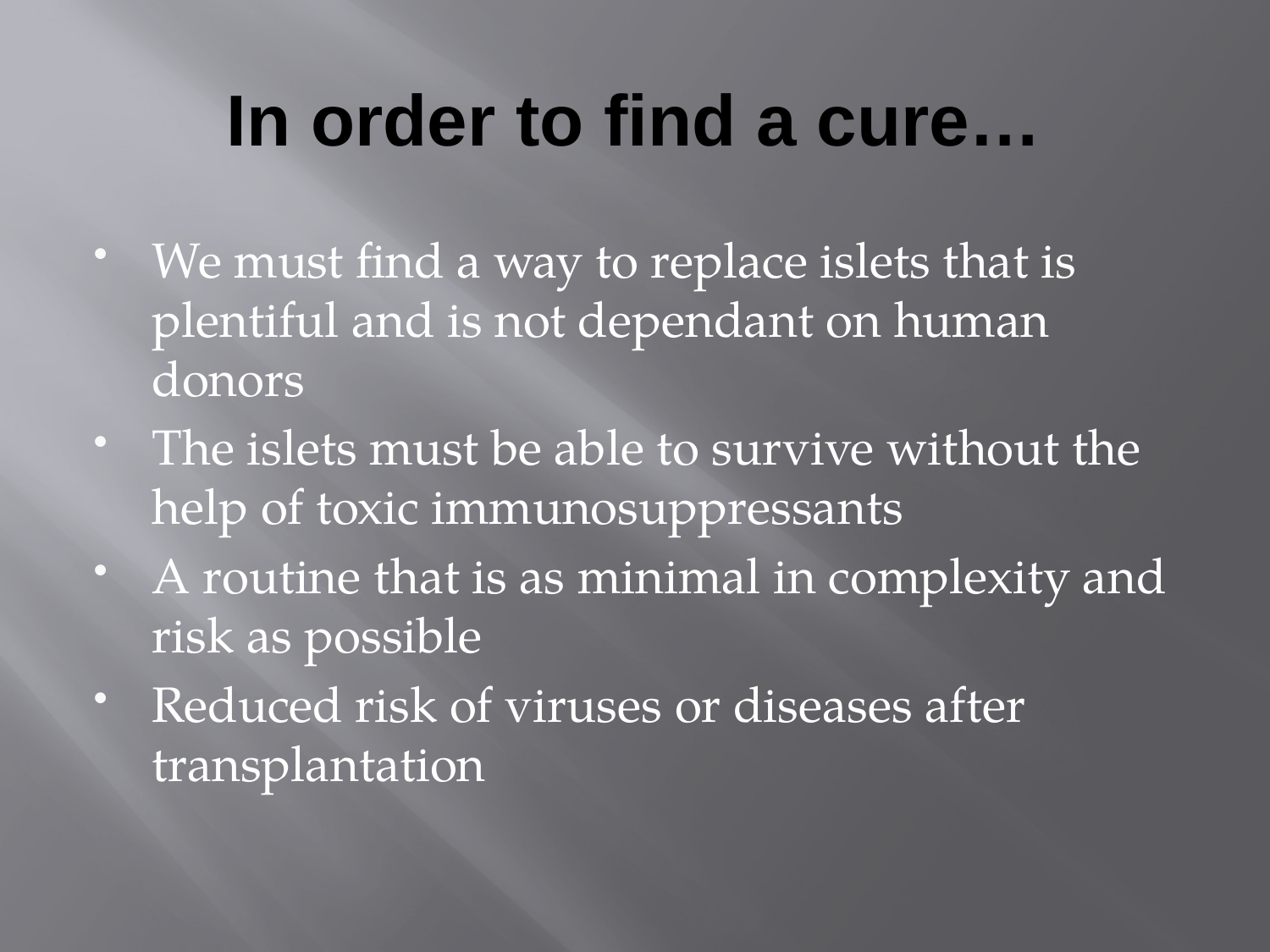

# In order to find a cure…
We must find a way to replace islets that is plentiful and is not dependant on human donors
The islets must be able to survive without the help of toxic immunosuppressants
A routine that is as minimal in complexity and risk as possible
Reduced risk of viruses or diseases after transplantation